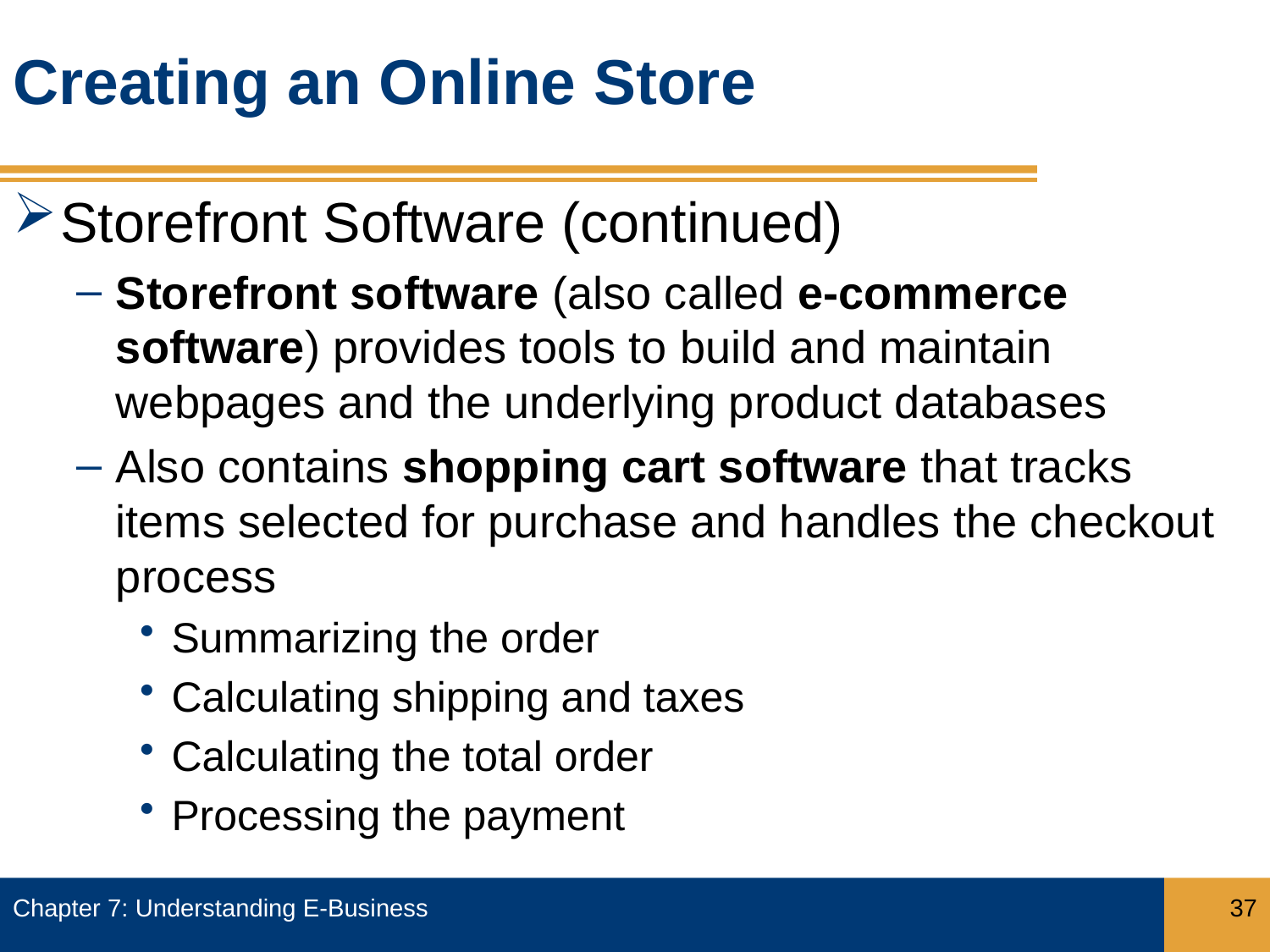

# Creating an Online Store
Storefront Software (continued)
Storefront software (also called e-commerce software) provides tools to build and maintain webpages and the underlying product databases
Also contains shopping cart software that tracks items selected for purchase and handles the checkout process
Summarizing the order
Calculating shipping and taxes
Calculating the total order
Processing the payment

Chapter 7: Understanding E-Business
37